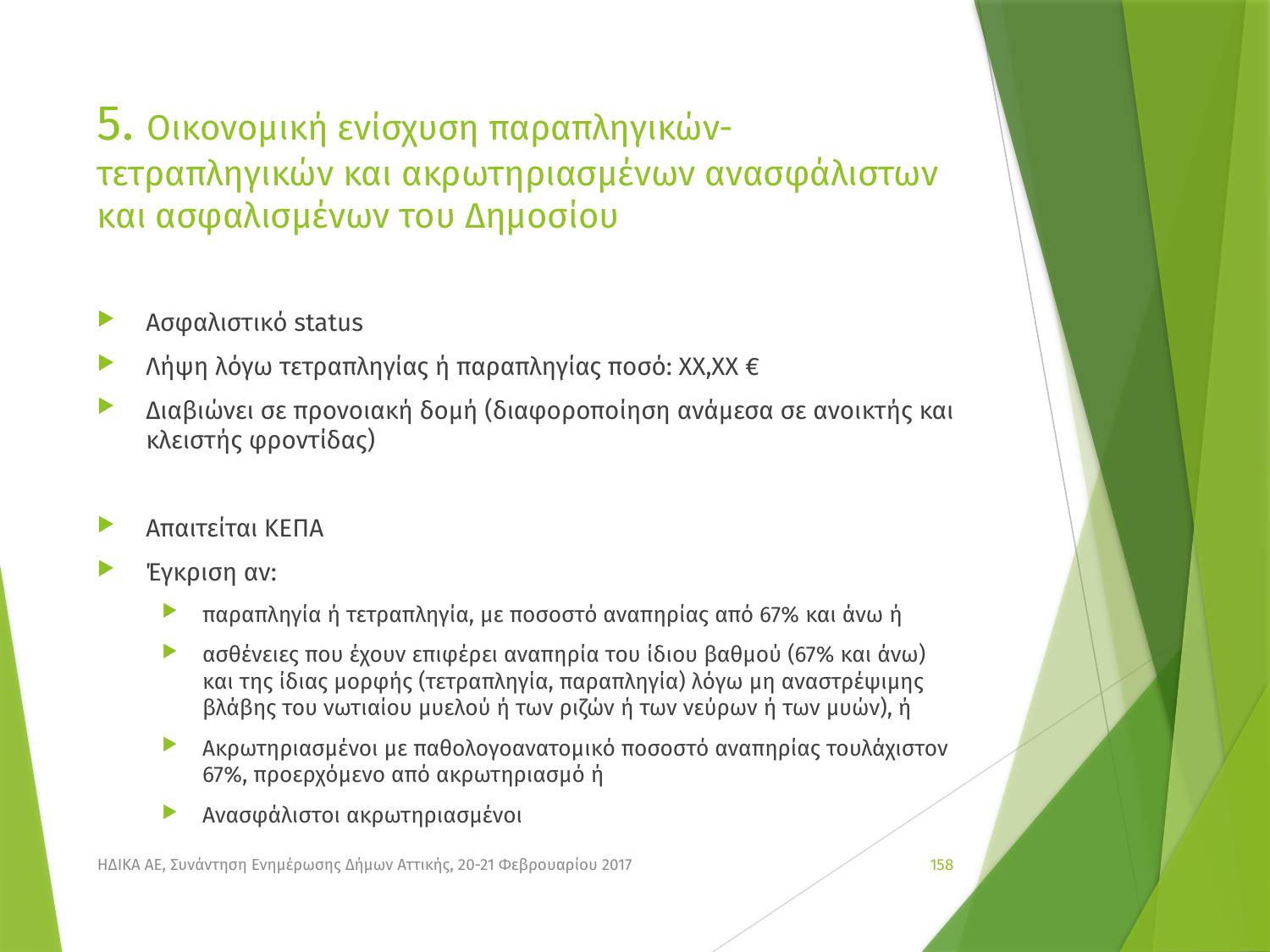

# 5. Οικονομική ενίσχυση παραπληγικών-τετραπληγικών και ακρωτηριασμένων ανασφάλιστων και ασφαλισμένων του Δημοσίου
Ασφαλιστικό status
Λήψη λόγω τετραπληγίας ή παραπληγίας ποσό: ΧΧ,ΧΧ €
Διαβιώνει σε προνοιακή δομή (διαφοροποίηση ανάμεσα σε ανοικτής και κλειστής φροντίδας)

Απαιτείται ΚΕΠΑ
Έγκριση αν:
παραπληγία ή τετραπληγία, με ποσοστό αναπηρίας από 67% και άνω ή
ασθένειες που έχουν επιφέρει αναπηρία του ίδιου βαθμού (67% και άνω) και της ίδιας μορφής (τετραπληγία, παραπληγία) λόγω μη αναστρέψιμης βλάβης του νωτιαίου μυελού ή των ριζών ή των νεύρων ή των μυών), ή
Ακρωτηριασμένοι με παθολογοανατομικό ποσοστό αναπηρίας τουλάχιστον 67%, προερχόμενο από ακρωτηριασμό ή
Ανασφάλιστοι ακρωτηριασμένοι
ΗΔΙΚΑ ΑΕ, Συνάντηση Ενημέρωσης Δήμων Αττικής, 20-21 Φεβρουαρίου 2017
158